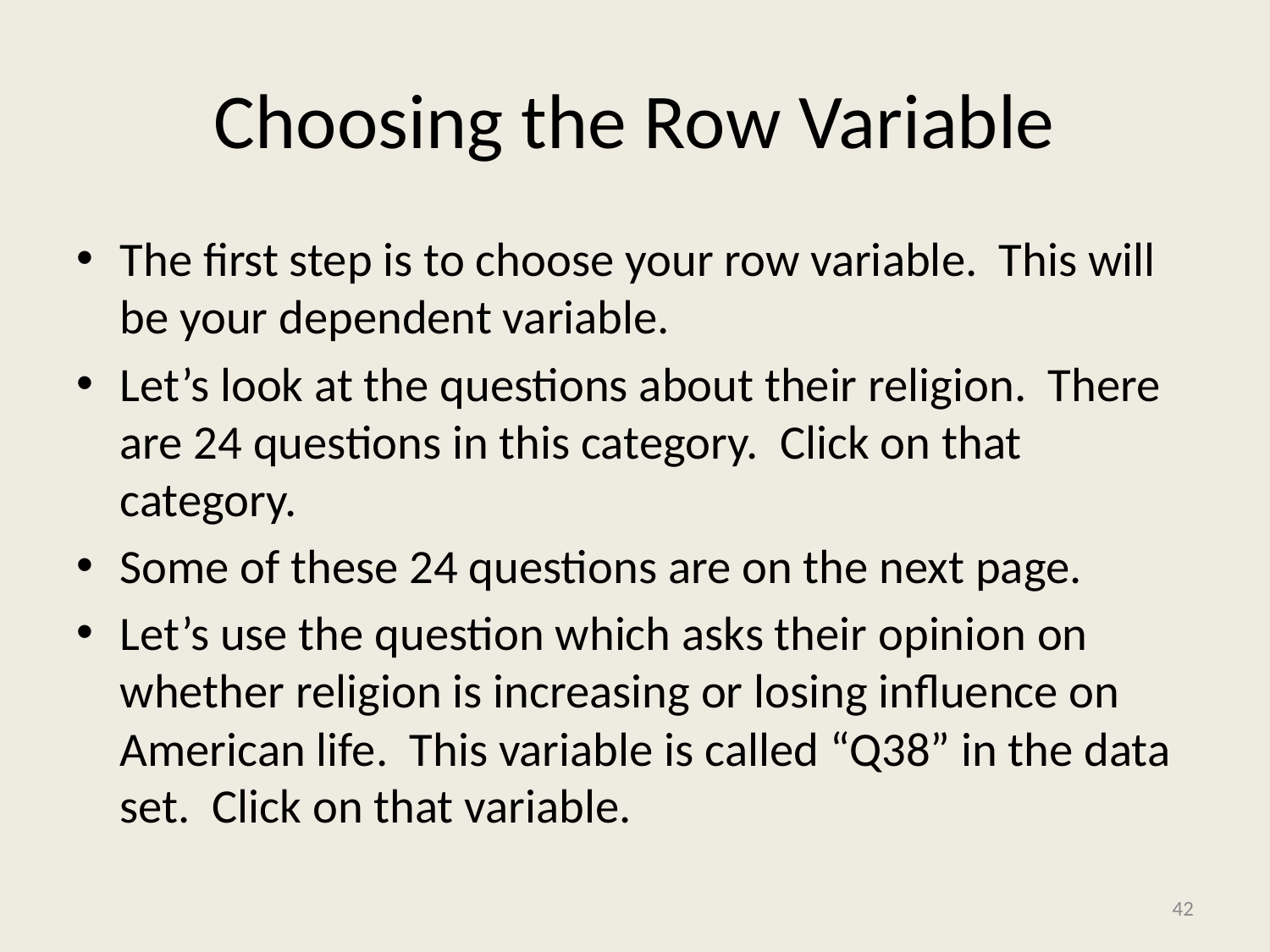

# Choosing the Row Variable
The first step is to choose your row variable.  This will be your dependent variable.
Let’s look at the questions about their religion.  There are 24 questions in this category.  Click on that category.
Some of these 24 questions are on the next page.
Let’s use the question which asks their opinion on whether religion is increasing or losing influence on American life.  This variable is called “Q38” in the data set.  Click on that variable.
42